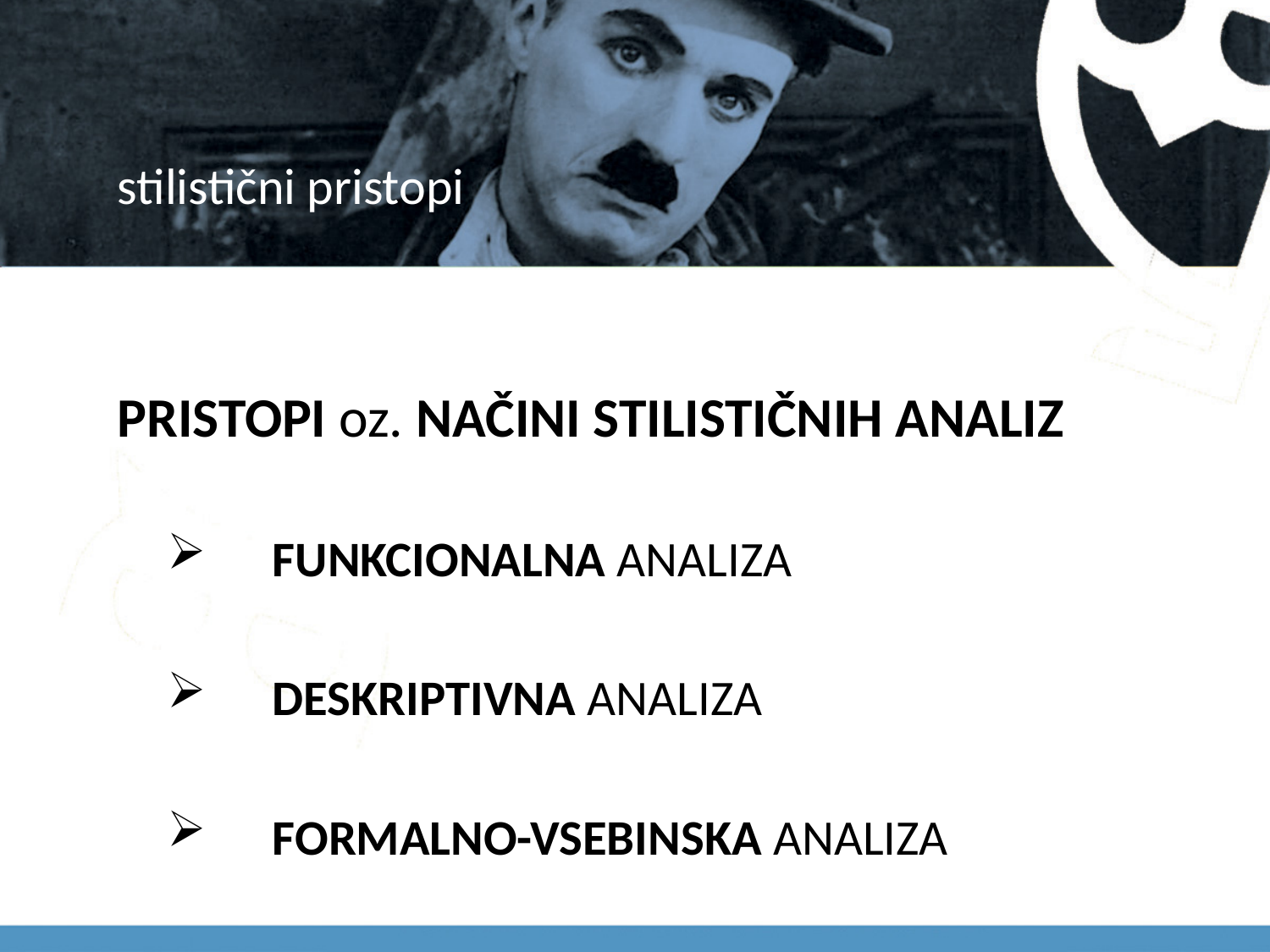

# stilistični pristopi

PRISTOPI oz. NAČINI STILISTIČNIH ANALIZ

     FUNKCIONALNA ANALIZA

     DESKRIPTIVNA ANALIZA

     FORMALNO-VSEBINSKA ANALIZA